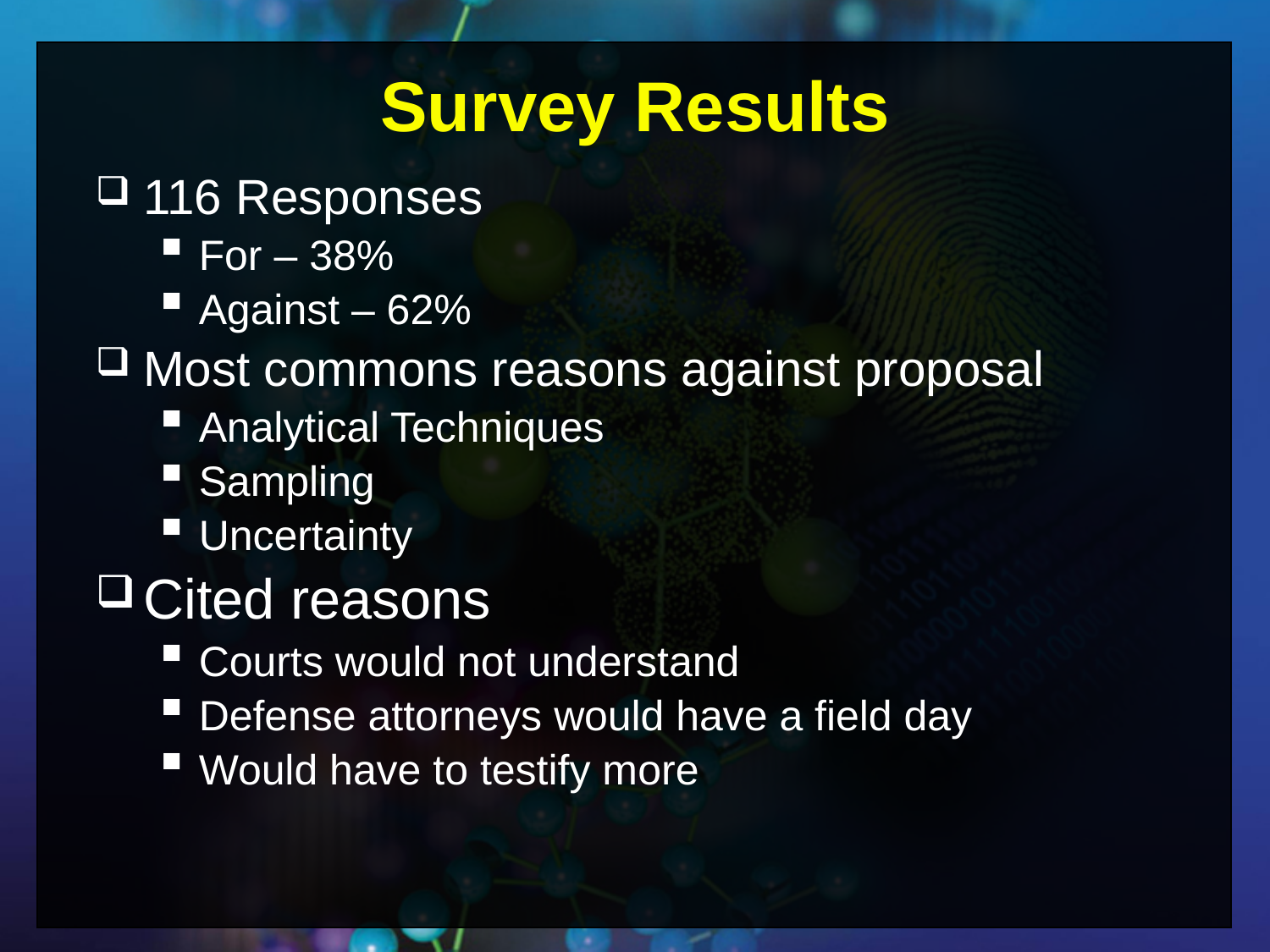

Survey Results
116 Responses
For – 38%
Against – 62%
Most commons reasons against proposal
Analytical Techniques
Sampling
Uncertainty
Cited reasons
Courts would not understand
Defense attorneys would have a field day
Would have to testify more